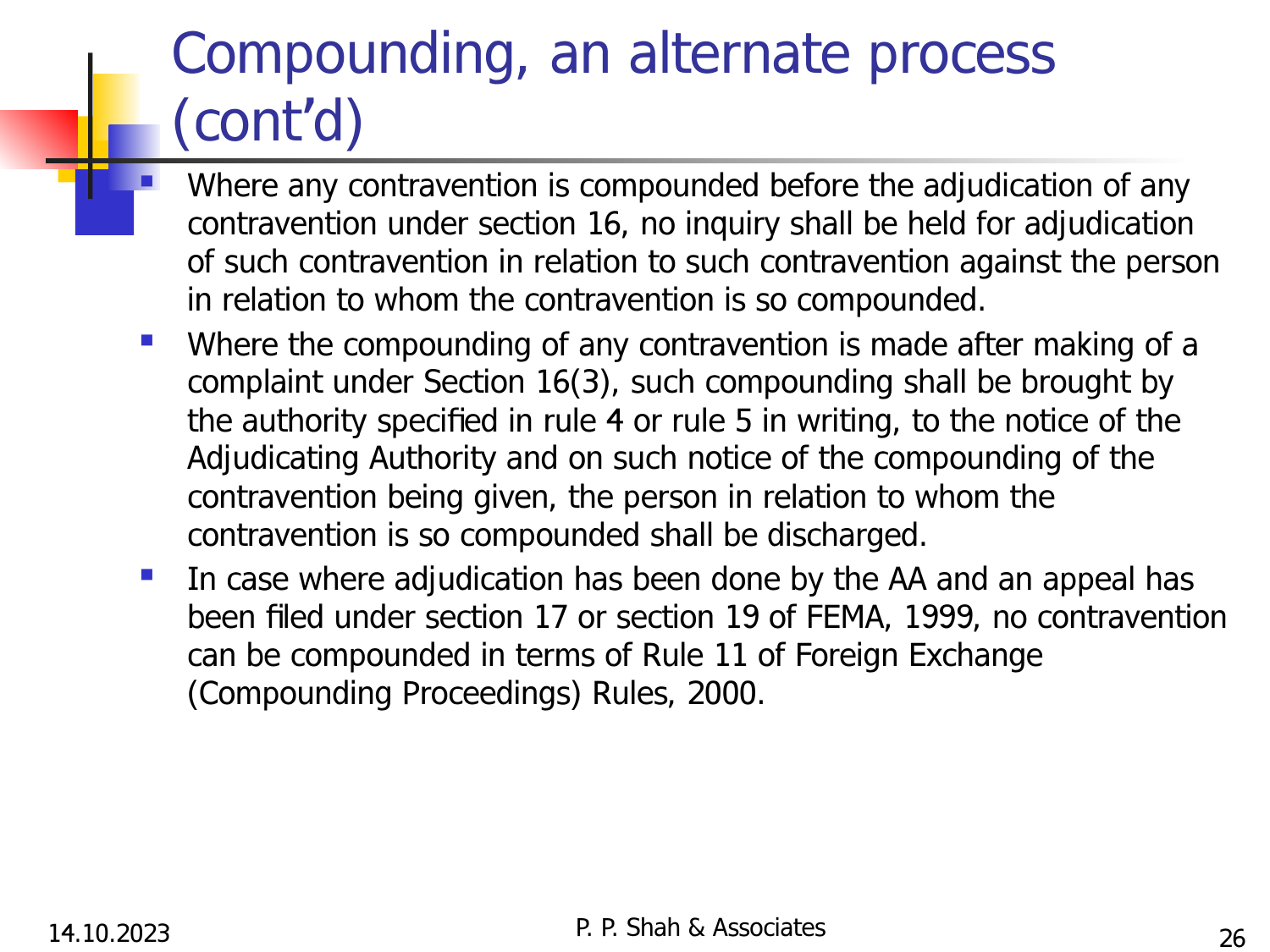

# Compounding, an alternate process (cont’d)
Where any contravention is compounded before the adjudication of any contravention under section 16, no inquiry shall be held for adjudication of such contravention in relation to such contravention against the person in relation to whom the contravention is so compounded.
Where the compounding of any contravention is made after making of a complaint under Section 16(3), such compounding shall be brought by the authority specified in rule 4 or rule 5 in writing, to the notice of the Adjudicating Authority and on such notice of the compounding of the contravention being given, the person in relation to whom the contravention is so compounded shall be discharged.
In case where adjudication has been done by the AA and an appeal has been filed under section 17 or section 19 of FEMA, 1999, no contravention can be compounded in terms of Rule 11 of Foreign Exchange (Compounding Proceedings) Rules, 2000.

P. P. Shah & Associates
14.10.2023
26